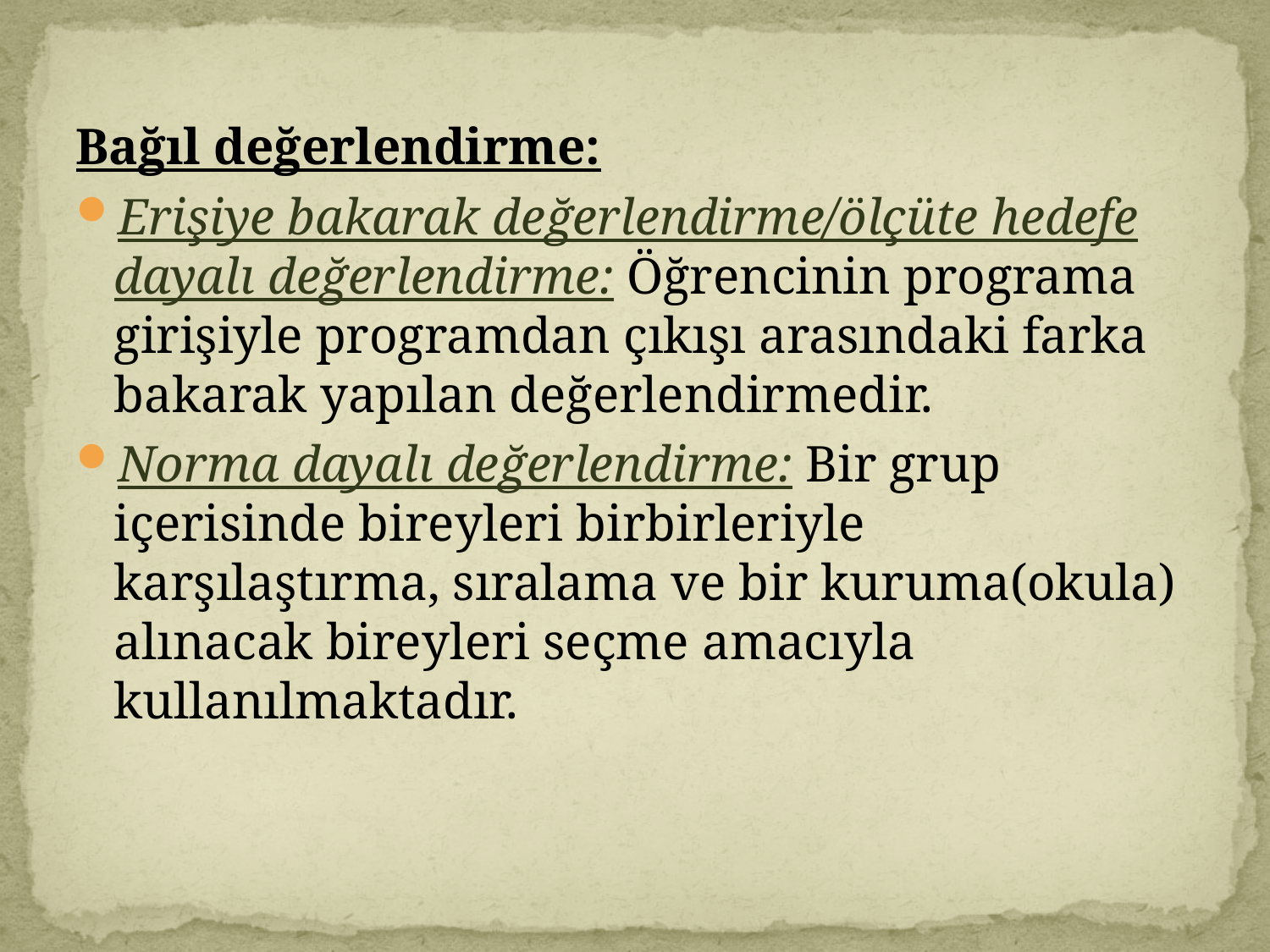

Bağıl değerlendirme:
Erişiye bakarak değerlendirme/ölçüte hedefe dayalı değerlendirme: Öğrencinin programa girişiyle programdan çıkışı arasındaki farka bakarak yapılan değerlendirmedir.
Norma dayalı değerlendirme: Bir grup içerisinde bireyleri birbirleriyle karşılaştırma, sıralama ve bir kuruma(okula) alınacak bireyleri seçme amacıyla kullanılmaktadır.